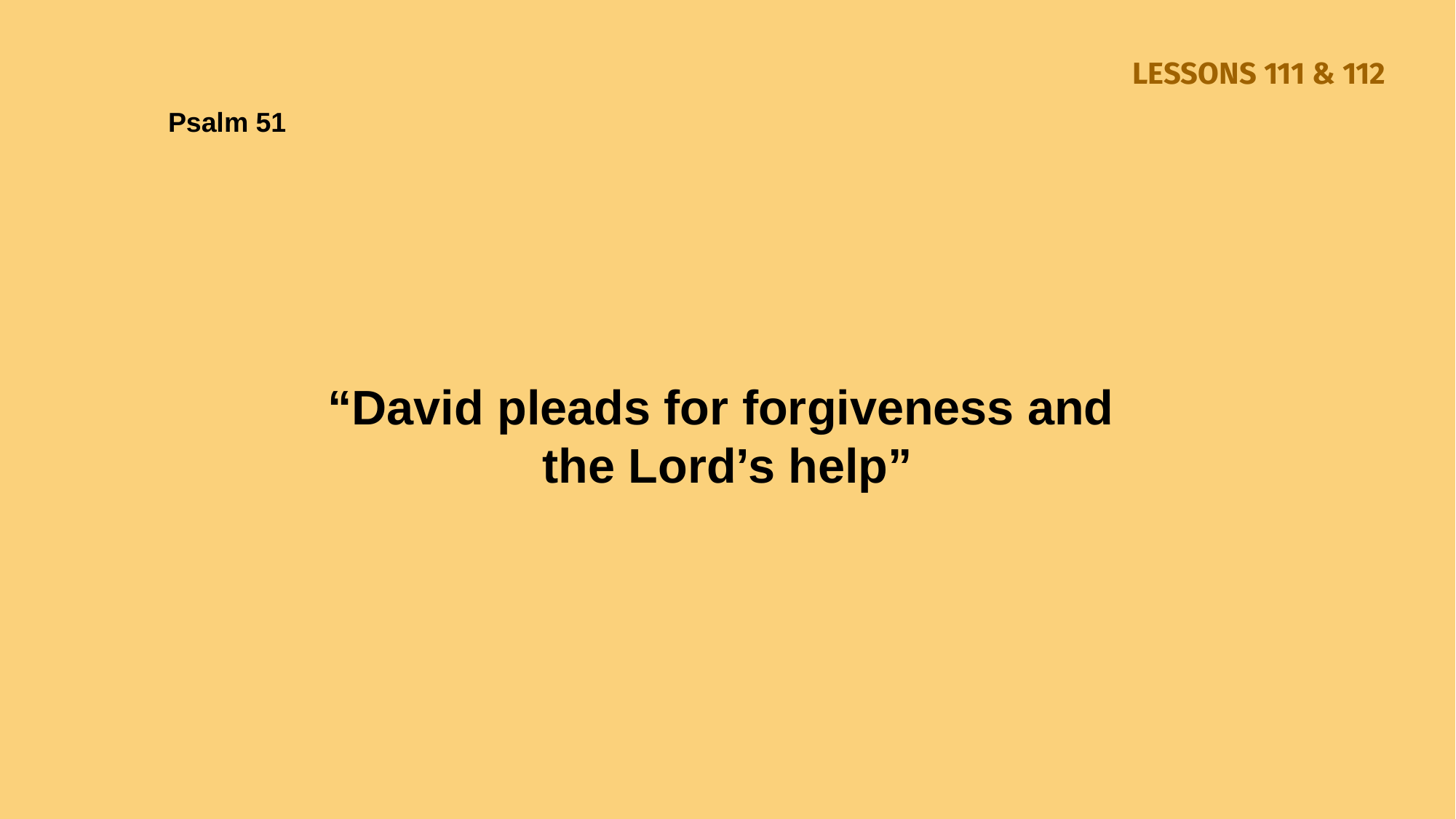

LESSONS 111 & 112
Psalm 51
“David pleads for forgiveness and
the Lord’s help”